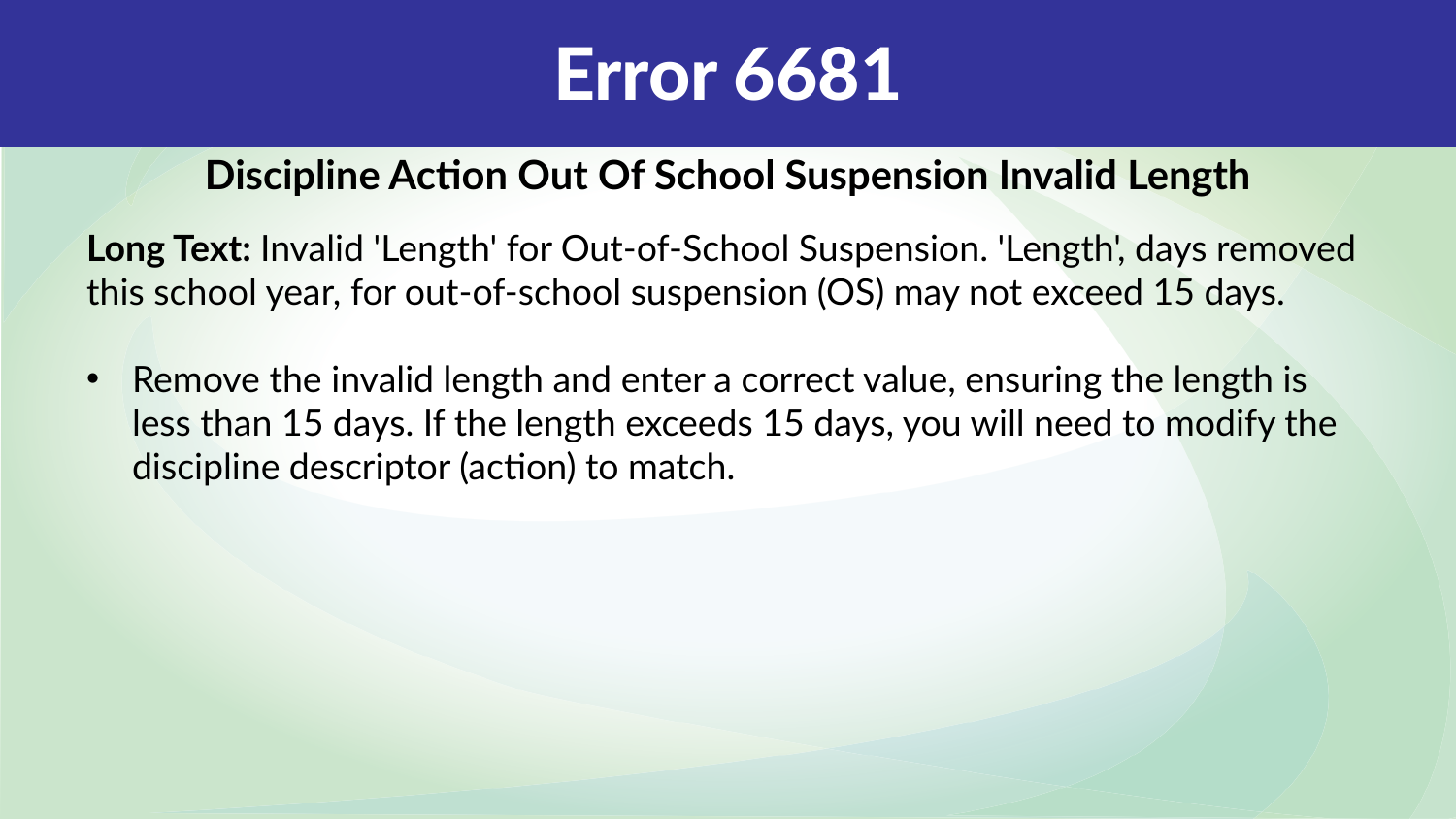

Error 6681
Discipline Action Out Of School Suspension Invalid Length
Long Text: Invalid 'Length' for Out-of-School Suspension. 'Length', days removed this school year, for out-of-school suspension (OS) may not exceed 15 days.

Remove the invalid length and enter a correct value, ensuring the length is less than 15 days. If the length exceeds 15 days, you will need to modify the discipline descriptor (action) to match.